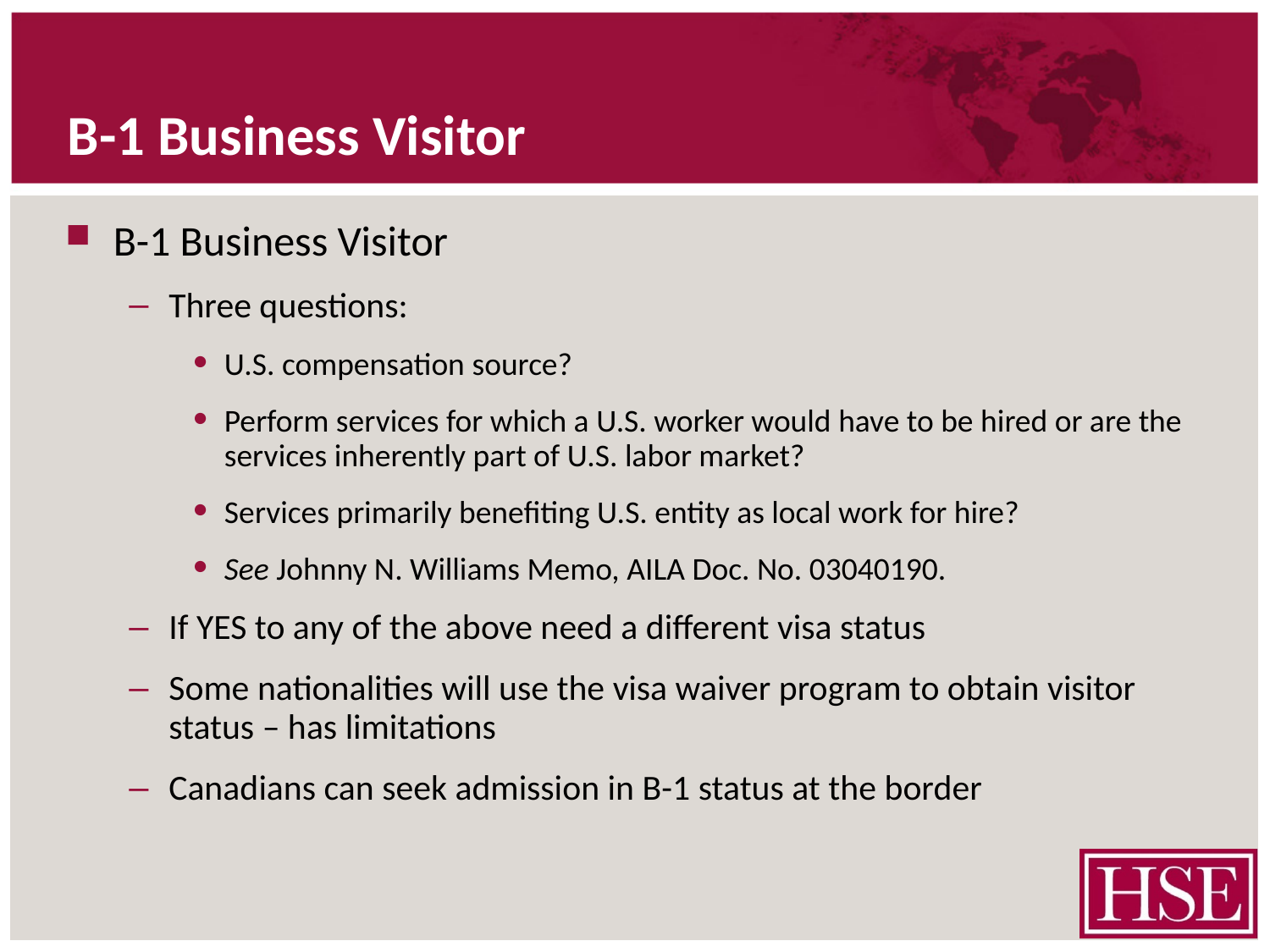

# B-1 Business Visitor
B-1 Business Visitor
Three questions:
U.S. compensation source?
Perform services for which a U.S. worker would have to be hired or are the services inherently part of U.S. labor market?
Services primarily benefiting U.S. entity as local work for hire?
See Johnny N. Williams Memo, AILA Doc. No. 03040190.
If YES to any of the above need a different visa status
Some nationalities will use the visa waiver program to obtain visitor status – has limitations
Canadians can seek admission in B-1 status at the border